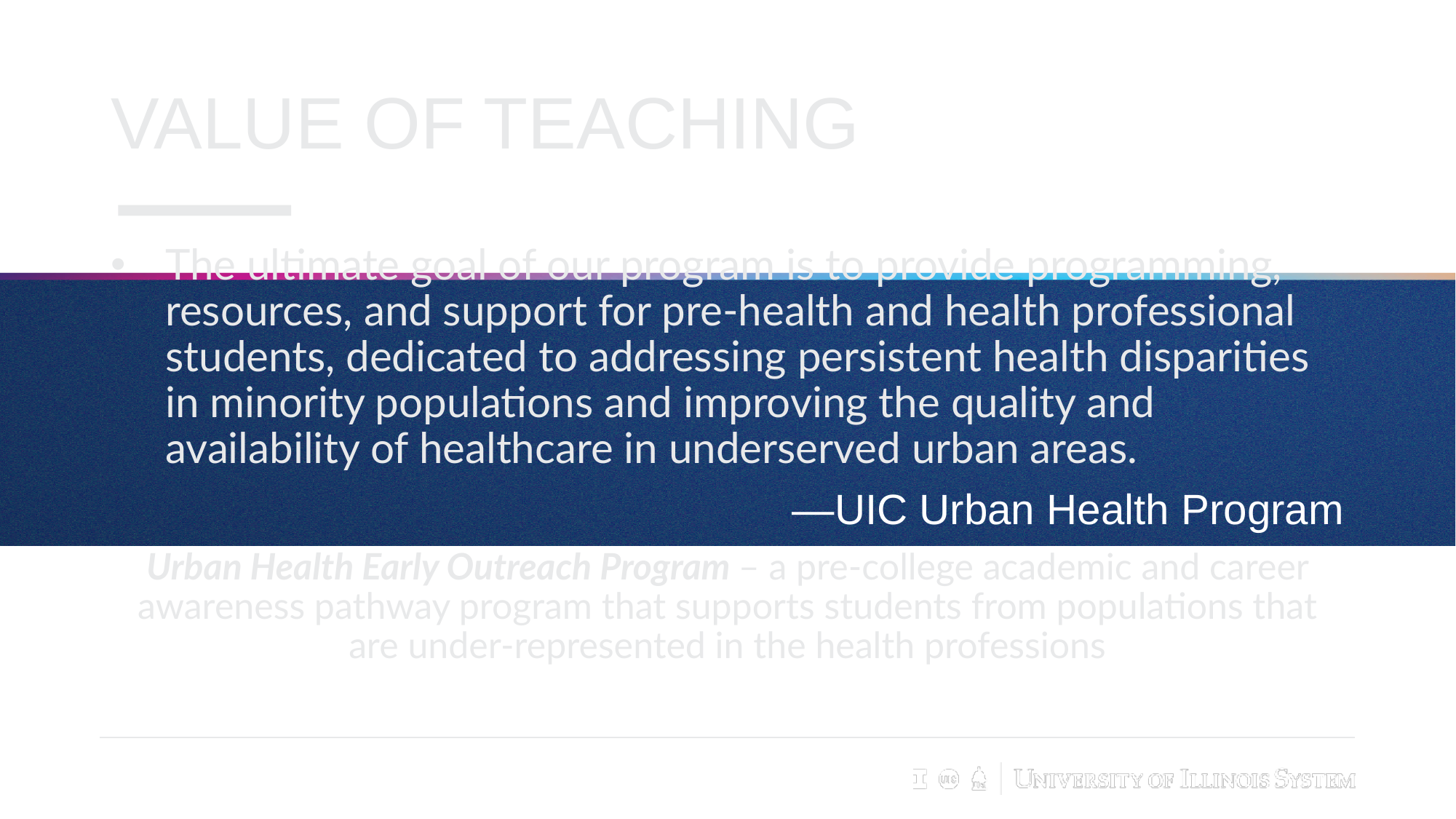

# Value of TEACHING

The ultimate goal of our program is to provide programming, resources, and support for pre-health and health professional students, dedicated to addressing persistent health disparities in minority populations and improving the quality and availability of healthcare in underserved urban areas.
—UIC Urban Health Program
Urban Health Early Outreach Program – a pre-college academic and career awareness pathway program that supports students from populations that are under-represented in the health professions